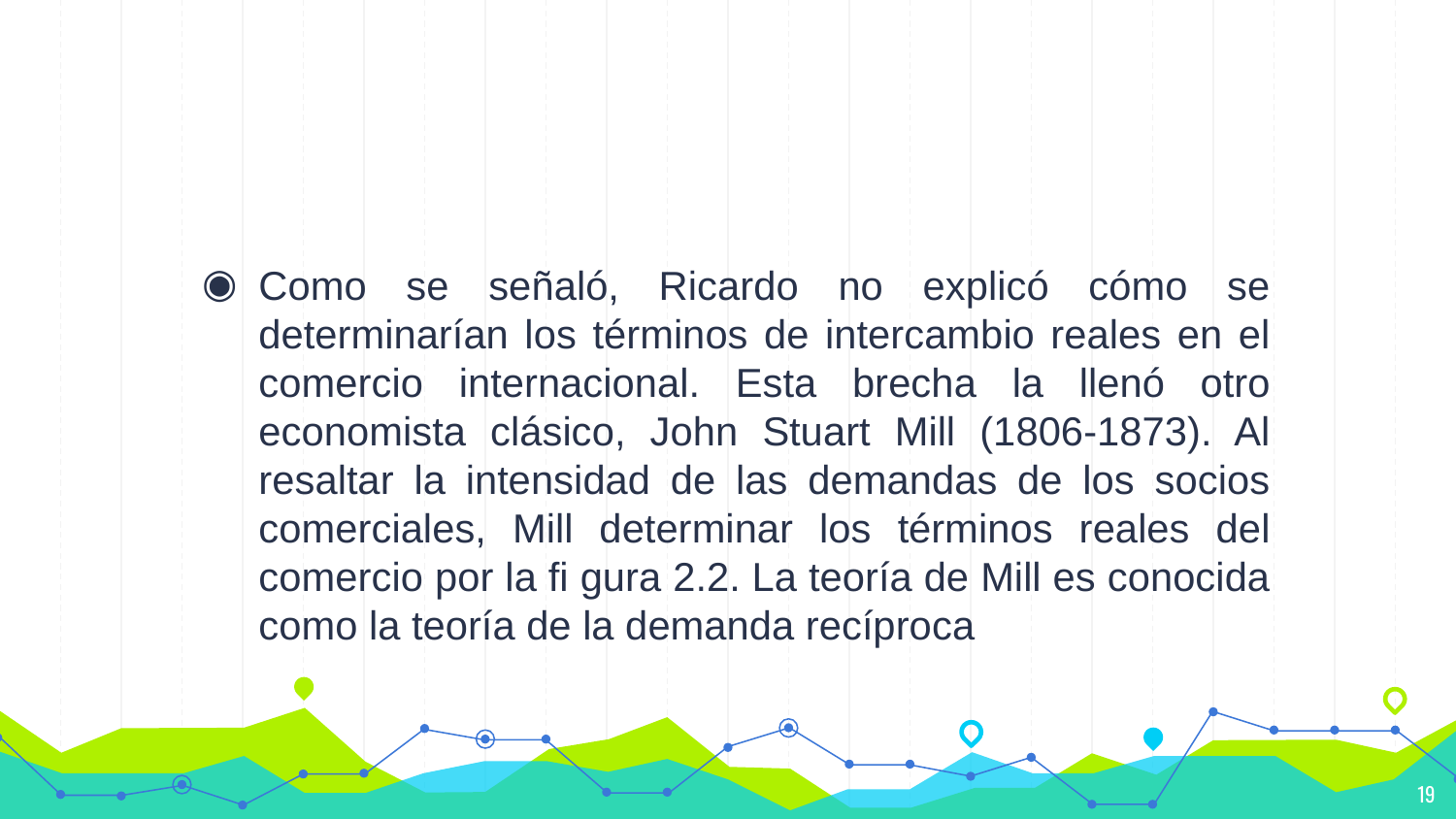

#
Como se señaló, Ricardo no explicó cómo se determinarían los términos de intercambio reales en el comercio internacional. Esta brecha la llenó otro economista clásico, John Stuart Mill (1806-1873). Al resaltar la intensidad de las demandas de los socios comerciales, Mill determinar los términos reales del comercio por la fi gura 2.2. La teoría de Mill es conocida como la teoría de la demanda recíproca
19